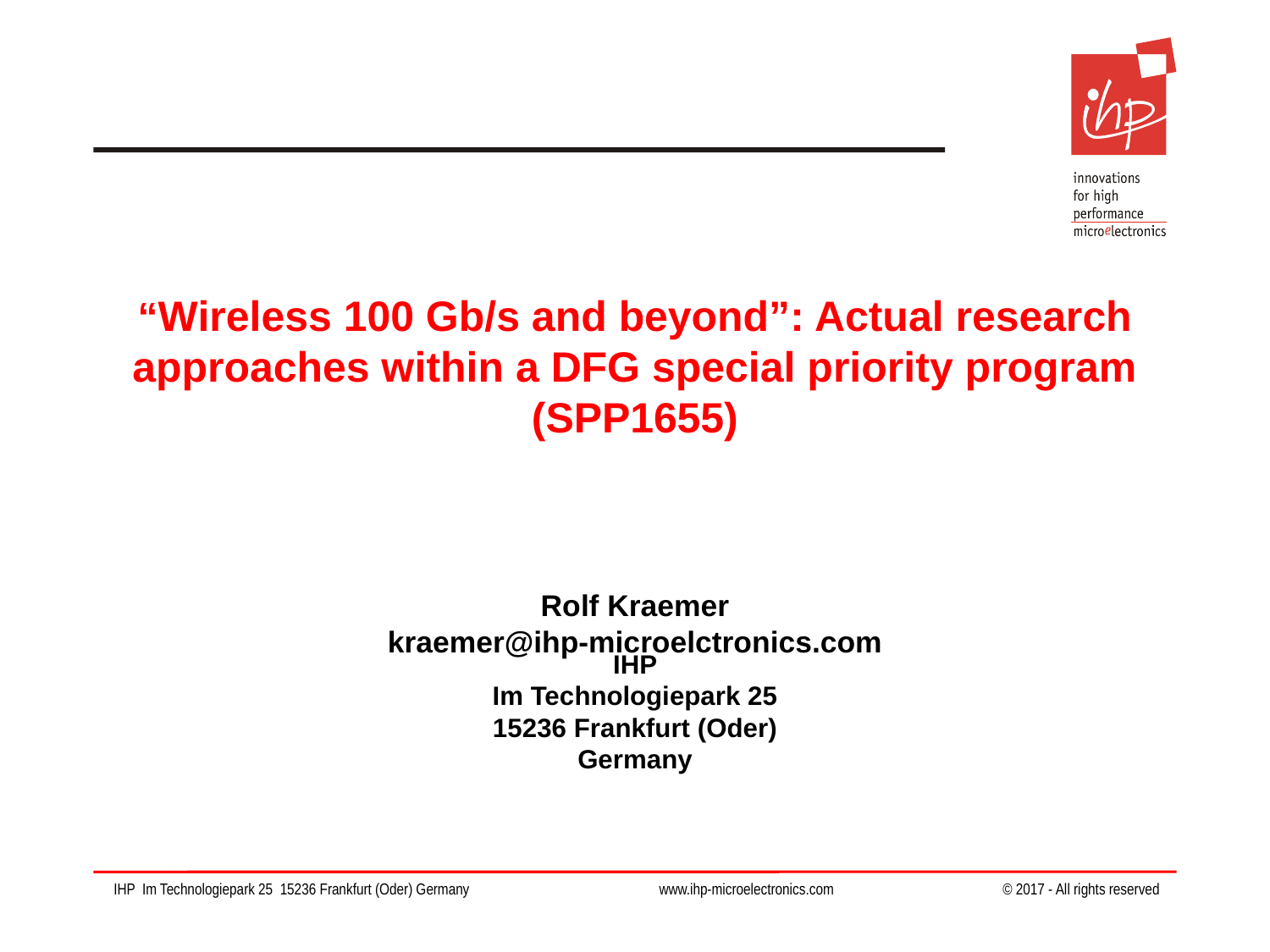

# “Wireless 100 Gb/s and beyond”: Actual research approaches within a DFG special priority program (SPP1655) Rolf Kraemer kraemer@ihp-microelctronics.com